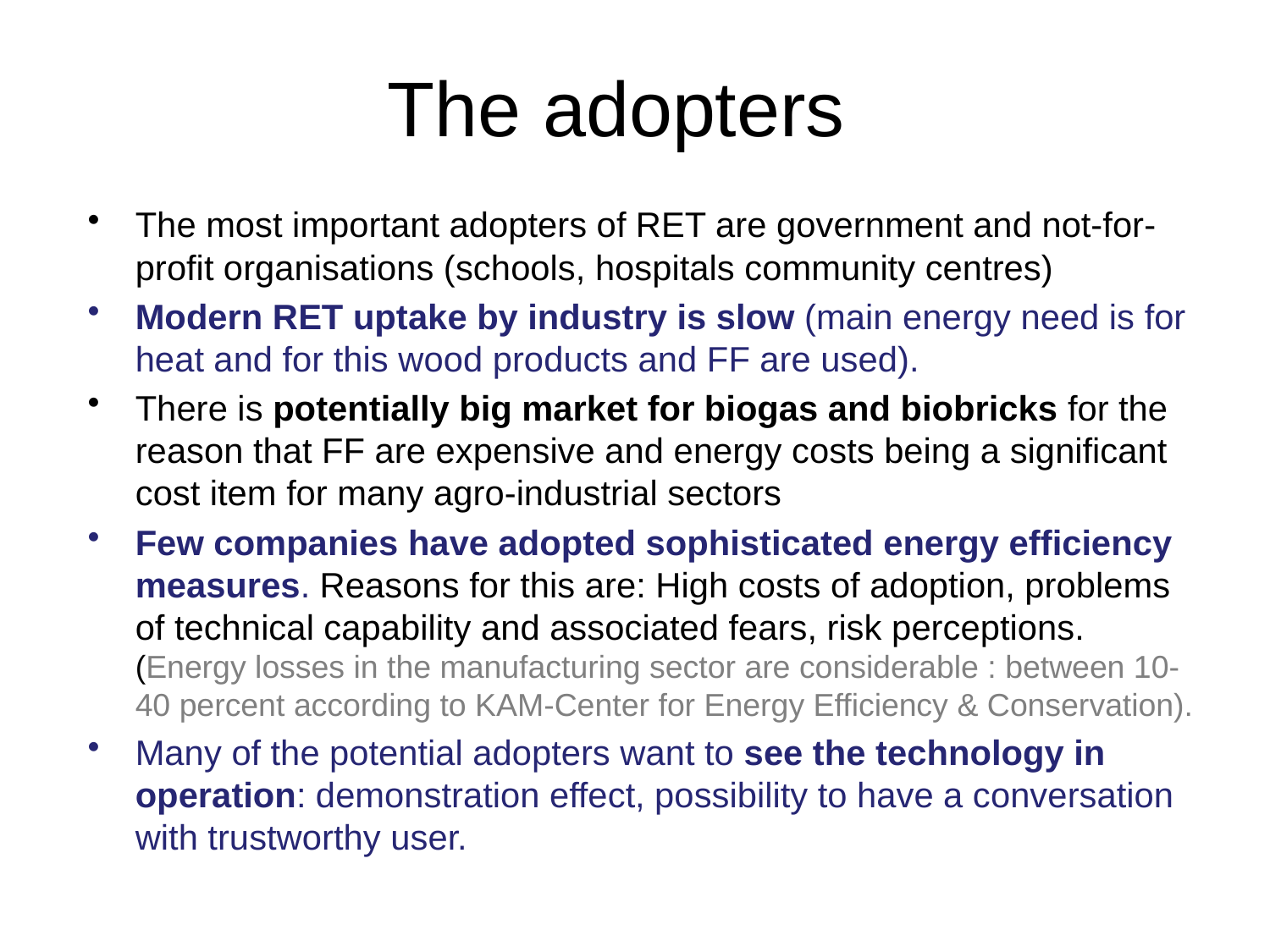

# The adopters
The most important adopters of RET are government and not-for-profit organisations (schools, hospitals community centres)
Modern RET uptake by industry is slow (main energy need is for heat and for this wood products and FF are used).
There is potentially big market for biogas and biobricks for the reason that FF are expensive and energy costs being a significant cost item for many agro-industrial sectors
Few companies have adopted sophisticated energy efficiency measures. Reasons for this are: High costs of adoption, problems of technical capability and associated fears, risk perceptions. (Energy losses in the manufacturing sector are considerable : between 10-40 percent according to KAM-Center for Energy Efficiency & Conservation).
Many of the potential adopters want to see the technology in operation: demonstration effect, possibility to have a conversation with trustworthy user.